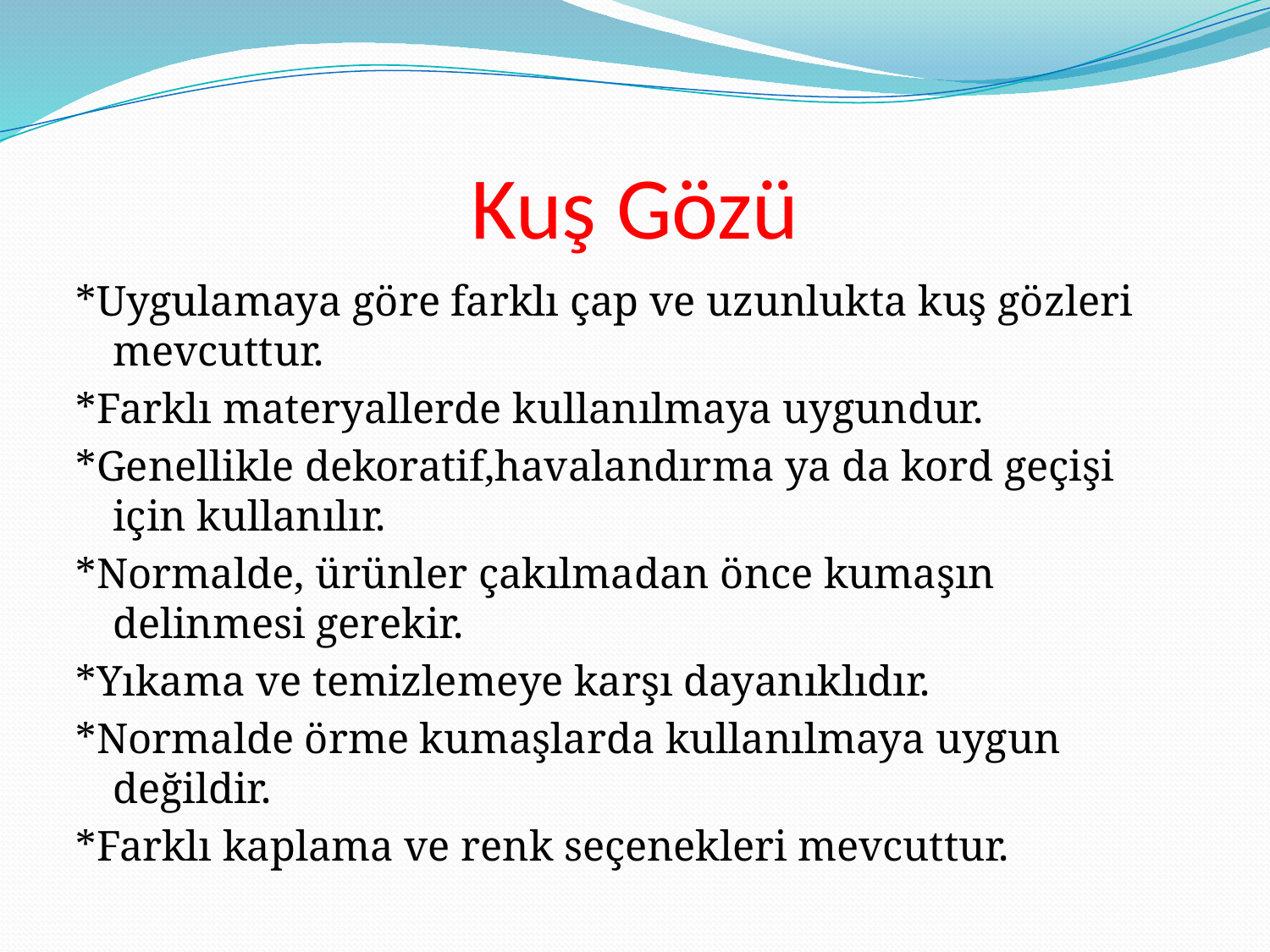

# Kuş Gözü
*Uygulamaya göre farklı çap ve uzunlukta kuş gözleri mevcuttur.
*Farklı materyallerde kullanılmaya uygundur.
*Genellikle dekoratif,havalandırma ya da kord geçişi için kullanılır.
*Normalde, ürünler çakılmadan önce kumaşın delinmesi gerekir.
*Yıkama ve temizlemeye karşı dayanıklıdır.
*Normalde örme kumaşlarda kullanılmaya uygun değildir.
*Farklı kaplama ve renk seçenekleri mevcuttur.